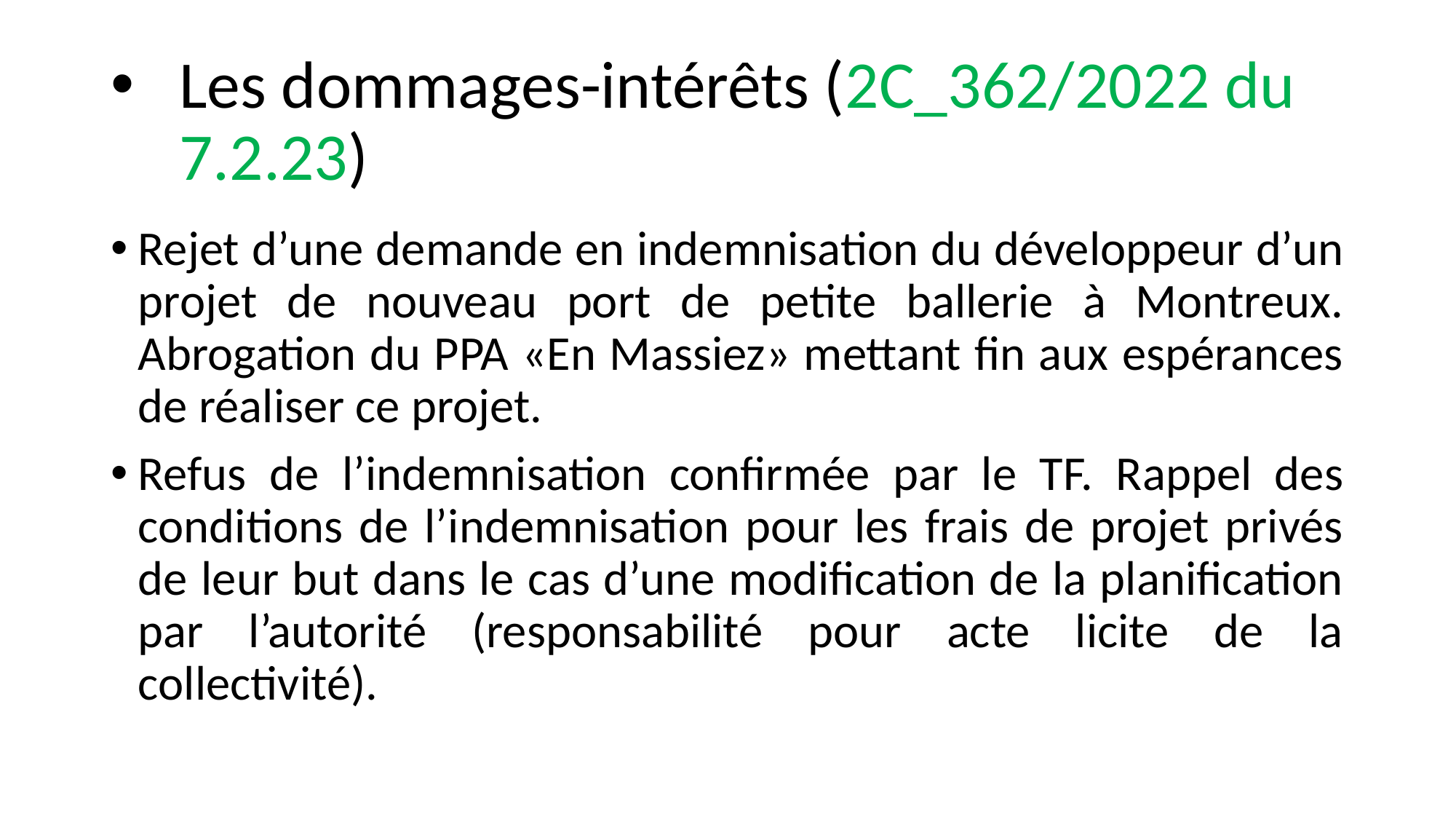

# Les dommages-intérêts (2C_362/2022 du 7.2.23)
Rejet d’une demande en indemnisation du développeur d’un projet de nouveau port de petite ballerie à Montreux. Abrogation du PPA «En Massiez» mettant fin aux espérances de réaliser ce projet.
Refus de l’indemnisation confirmée par le TF. Rappel des conditions de l’indemnisation pour les frais de projet privés de leur but dans le cas d’une modification de la planification par l’autorité (responsabilité pour acte licite de la collectivité).